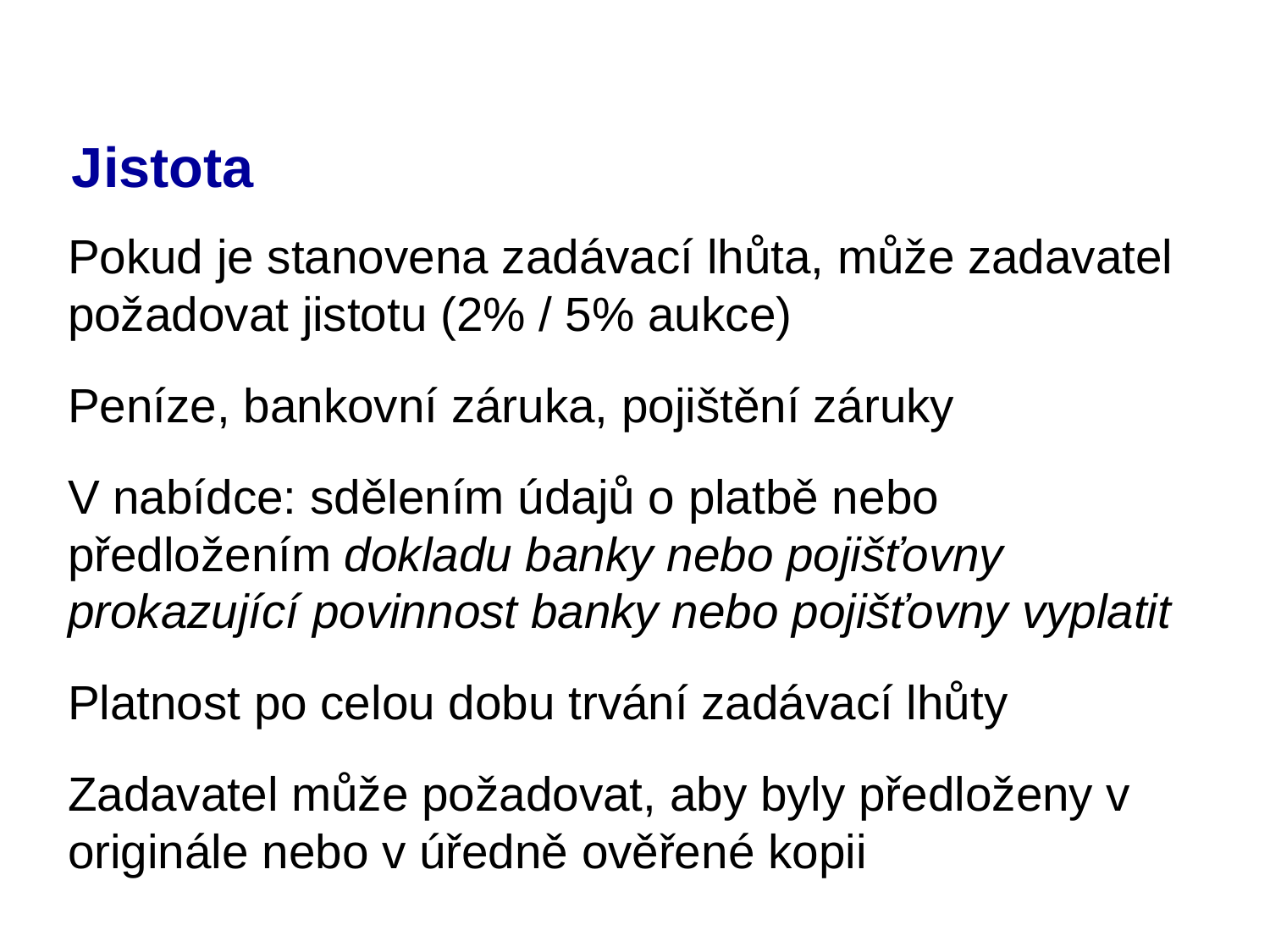

# Jistota
Pokud je stanovena zadávací lhůta, může zadavatel požadovat jistotu (2% / 5% aukce)
Peníze, bankovní záruka, pojištění záruky
V nabídce: sdělením údajů o platbě nebo předložením dokladu banky nebo pojišťovny prokazující povinnost banky nebo pojišťovny vyplatit
Platnost po celou dobu trvání zadávací lhůty
Zadavatel může požadovat, aby byly předloženy v originále nebo v úředně ověřené kopii